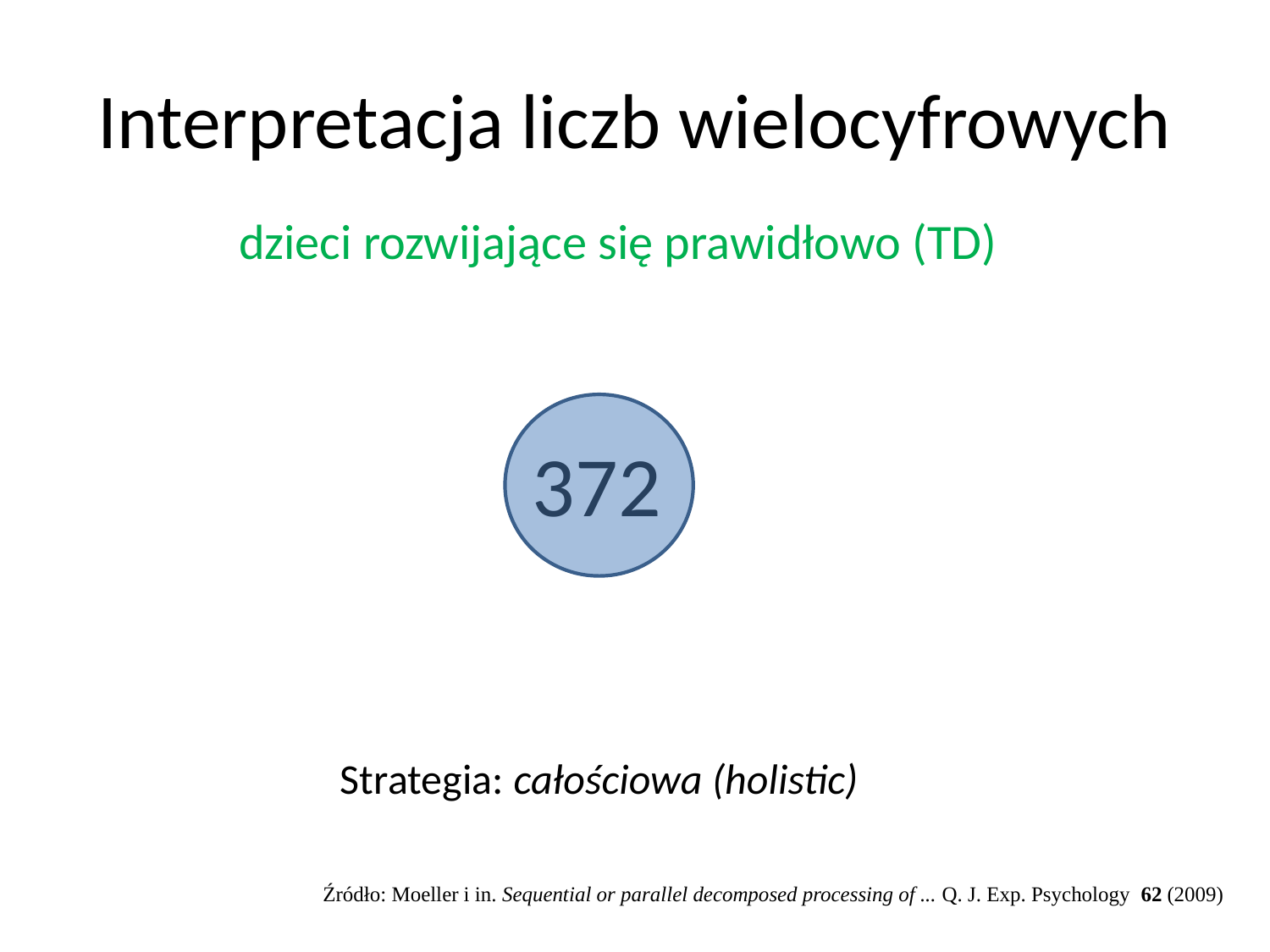

# Interpretacja liczb wielocyfrowych
dzieci rozwijające się prawidłowo (TD)

372
Strategia: całościowa (holistic)
Źródło: Moeller i in. Sequential or parallel decomposed processing of ... Q. J. Exp. Psychology  62 (2009)